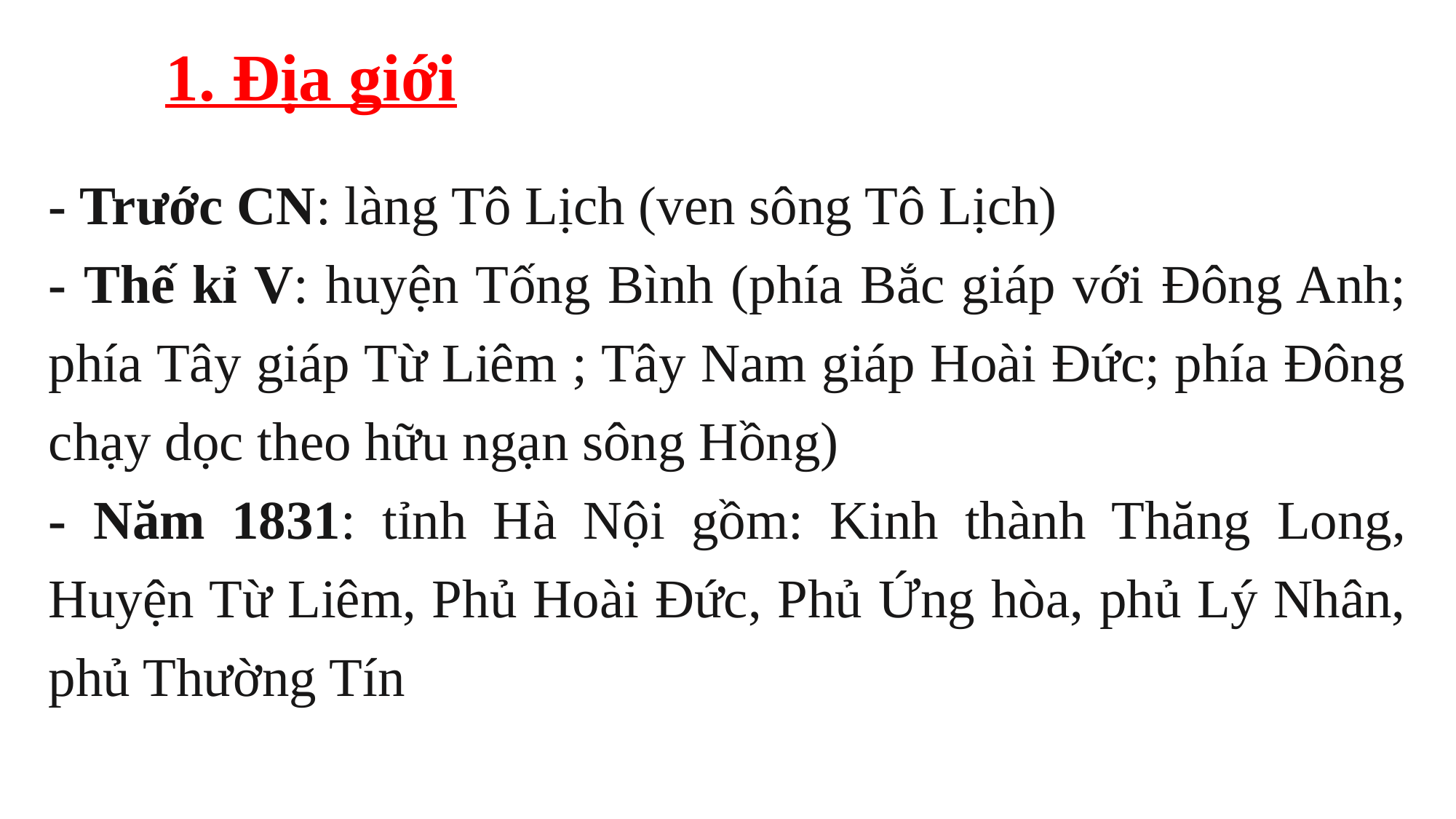

1. Địa giới
- Trước CN: làng Tô Lịch (ven sông Tô Lịch)
- Thế kỉ V: huyện Tống Bình (phía Bắc giáp với Đông Anh; phía Tây giáp Từ Liêm ; Tây Nam giáp Hoài Đức; phía Đông chạy dọc theo hữu ngạn sông Hồng)
- Năm 1831: tỉnh Hà Nội gồm: Kinh thành Thăng Long, Huyện Từ Liêm, Phủ Hoài Đức, Phủ Ứng hòa, phủ Lý Nhân, phủ Thường Tín